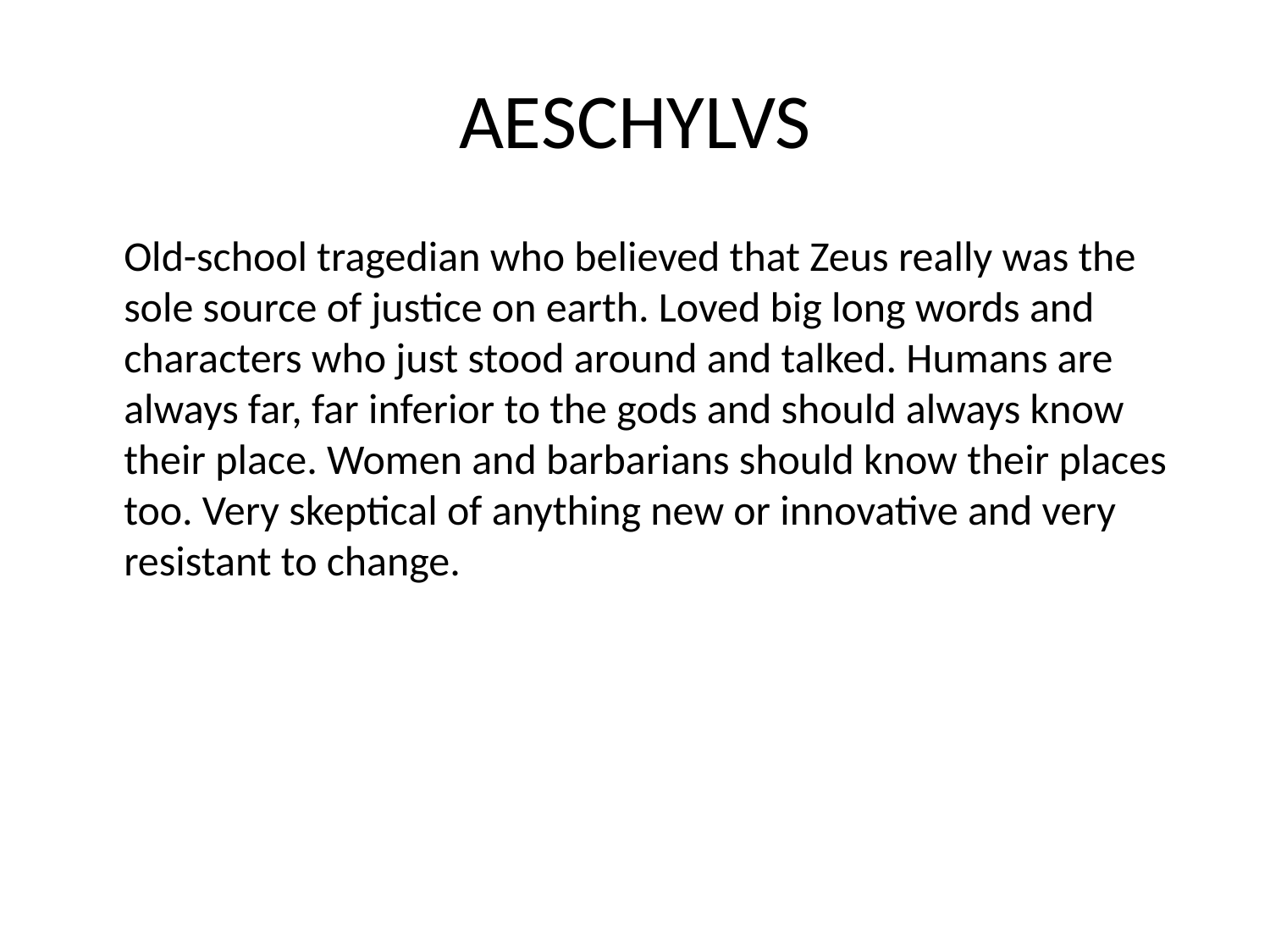

# AESCHYLVS
Old-school tragedian who believed that Zeus really was the sole source of justice on earth. Loved big long words and characters who just stood around and talked. Humans are always far, far inferior to the gods and should always know their place. Women and barbarians should know their places too. Very skeptical of anything new or innovative and very resistant to change.